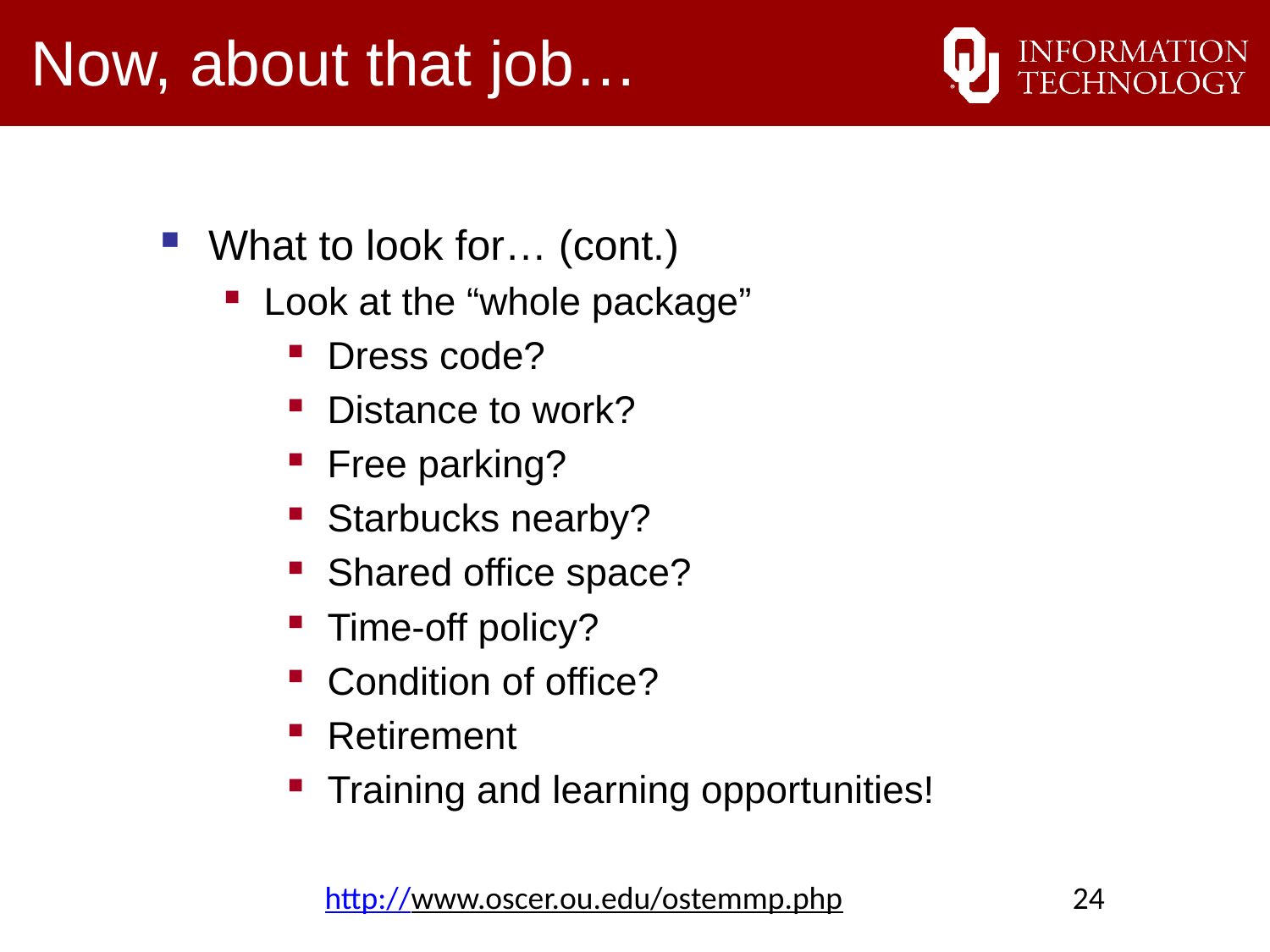

# Now, about that job…
What to look for… (cont.)
Look at the “whole package”
Dress code?
Distance to work?
Free parking?
Starbucks nearby?
Shared office space?
Time-off policy?
Condition of office?
Retirement
Training and learning opportunities!

http://www.oscer.ou.edu/ostemmp.php                                24